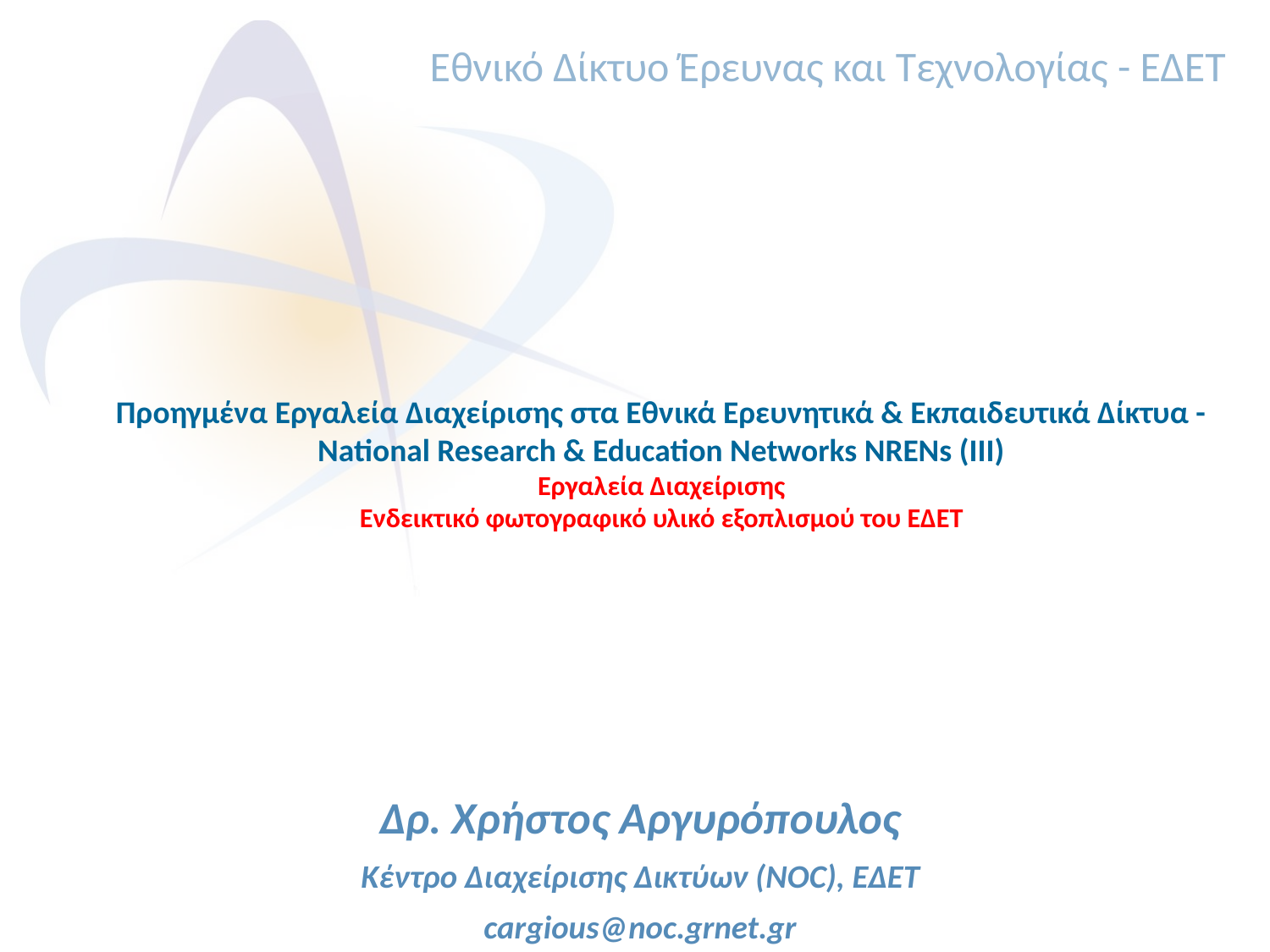

Εθνικό Δίκτυο Έρευνας και Τεχνολογίας - ΕΔΕΤ
# Προηγμένα Εργαλεία Διαχείρισης στα Εθνικά Ερευνητικά & Εκπαιδευτικά Δίκτυα - National Research & Education Networks NRENs (III) Εργαλεία Διαχείρισης Ενδεικτικό φωτογραφικό υλικό εξοπλισμού του ΕΔΕΤ
Δρ. Χρήστος Αργυρόπουλος
Κέντρο Διαχείρισης Δικτύων (NOC), ΕΔΕΤ
cargious@noc.grnet.gr